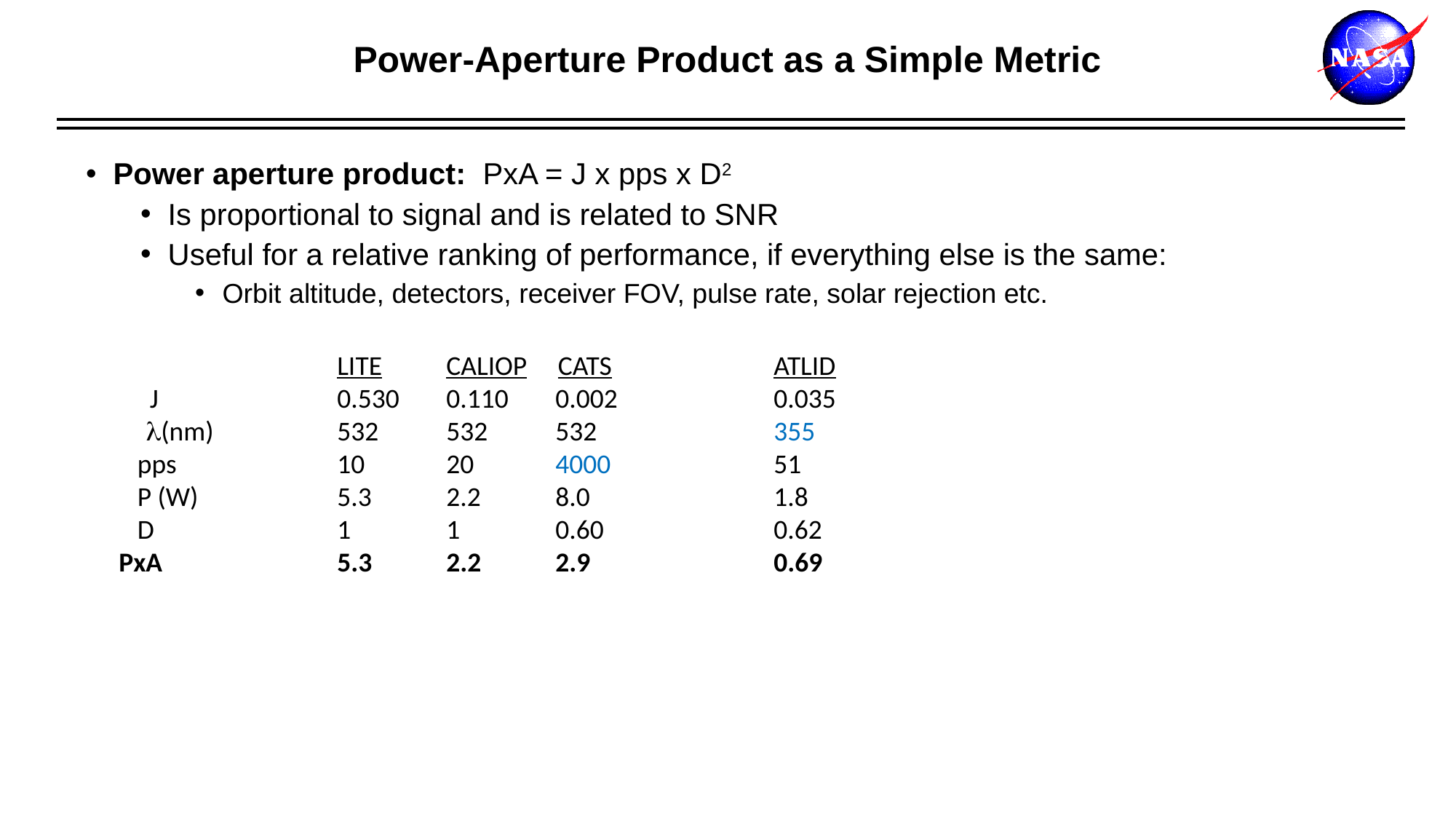

# Power-Aperture Product as a Simple Metric
Power aperture product:  PxA = J x pps x D2
Is proportional to signal and is related to SNR
Useful for a relative ranking of performance, if everything else is the same:
Orbit altitude, detectors, receiver FOV, pulse rate, solar rejection etc.

		LITE  	CALIOP     CATS            	ATLID
     J		0.530	0.110	0.002		0.035
  λ(nm)		532 	532	532		355
   pps		10	20	4000		51
   P (W)		5.3	2.2	8.0		1.8
   D		1	1	0.60		0.62
PxA		5.3	2.2	2.9		0.69